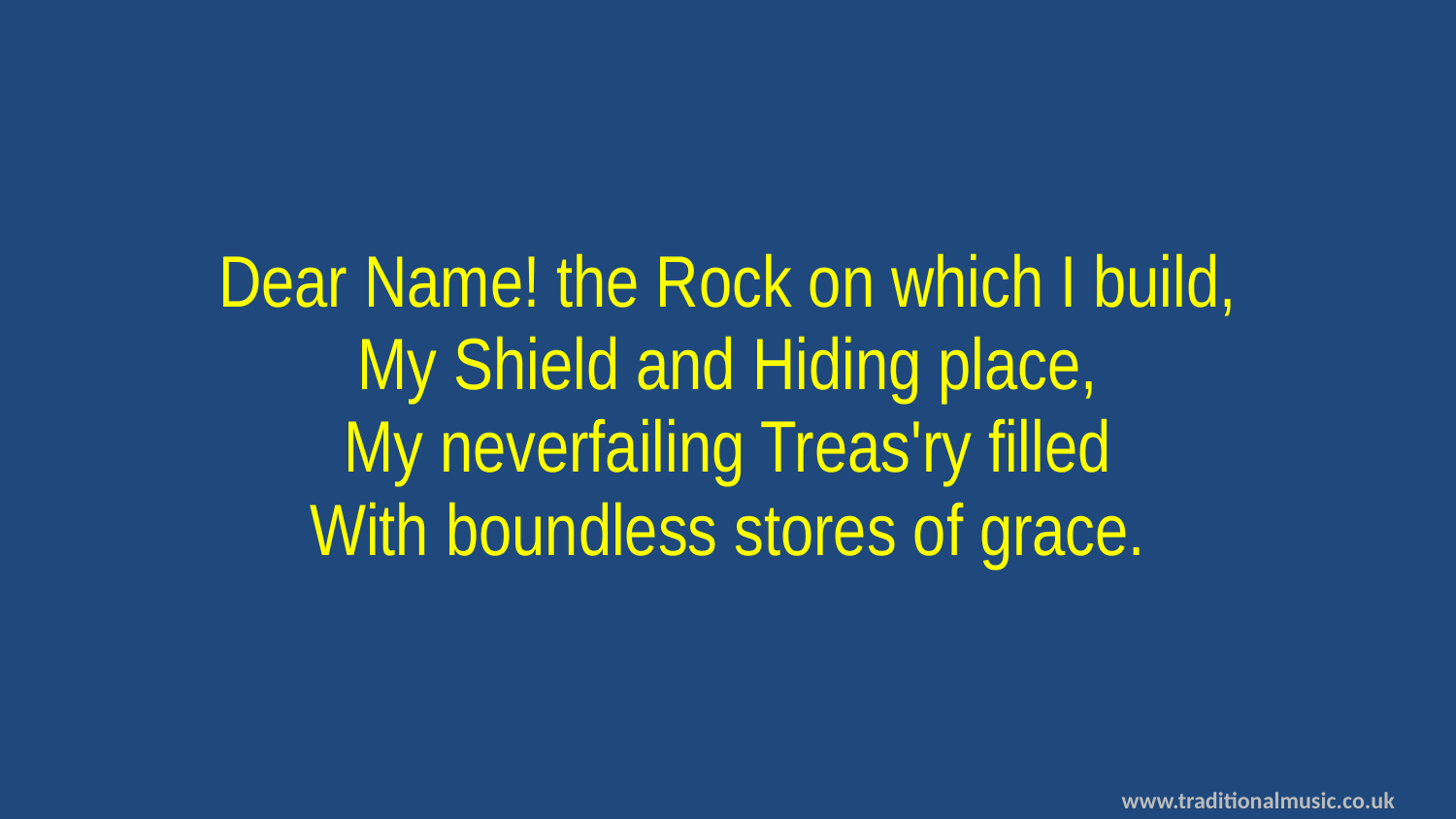

Dear Name! the Rock on which I build,
My Shield and Hiding place,
My neverfailing Treas'ry filled
With boundless stores of grace.